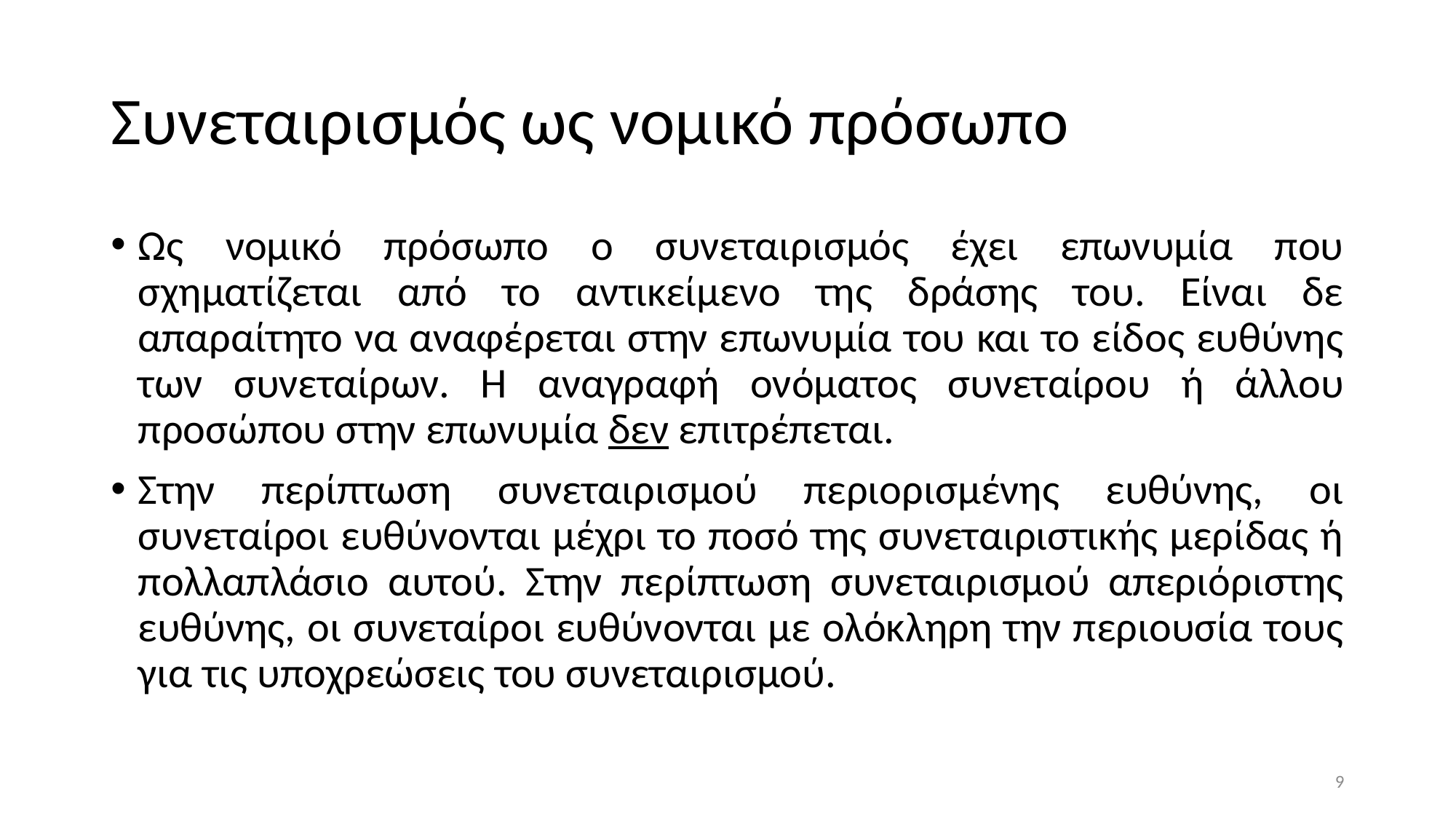

# Συνεταιρισμός ως νομικό πρόσωπο
Ως νομικό πρόσωπο ο συνεταιρισμός έχει επωνυμία που σχηματίζεται από το αντικείμενο της δράσης του. Είναι δε απαραίτητο να αναφέρεται στην επωνυμία του και το είδος ευθύνης των συνεταίρων. Η αναγραφή ονόματος συνεταίρου ή άλλου προσώπου στην επωνυμία δεν επιτρέπεται.
Στην περίπτωση συνεταιρισμού περιορισμένης ευθύνης, οι συνεταίροι ευθύνονται μέχρι το ποσό της συνεταιριστικής μερίδας ή πολλαπλάσιο αυτού. Στην περίπτωση συνεταιρισμού απεριόριστης ευθύνης, οι συνεταίροι ευθύνονται με ολόκληρη την περιουσία τους για τις υποχρεώσεις του συνεταιρισμού.
9